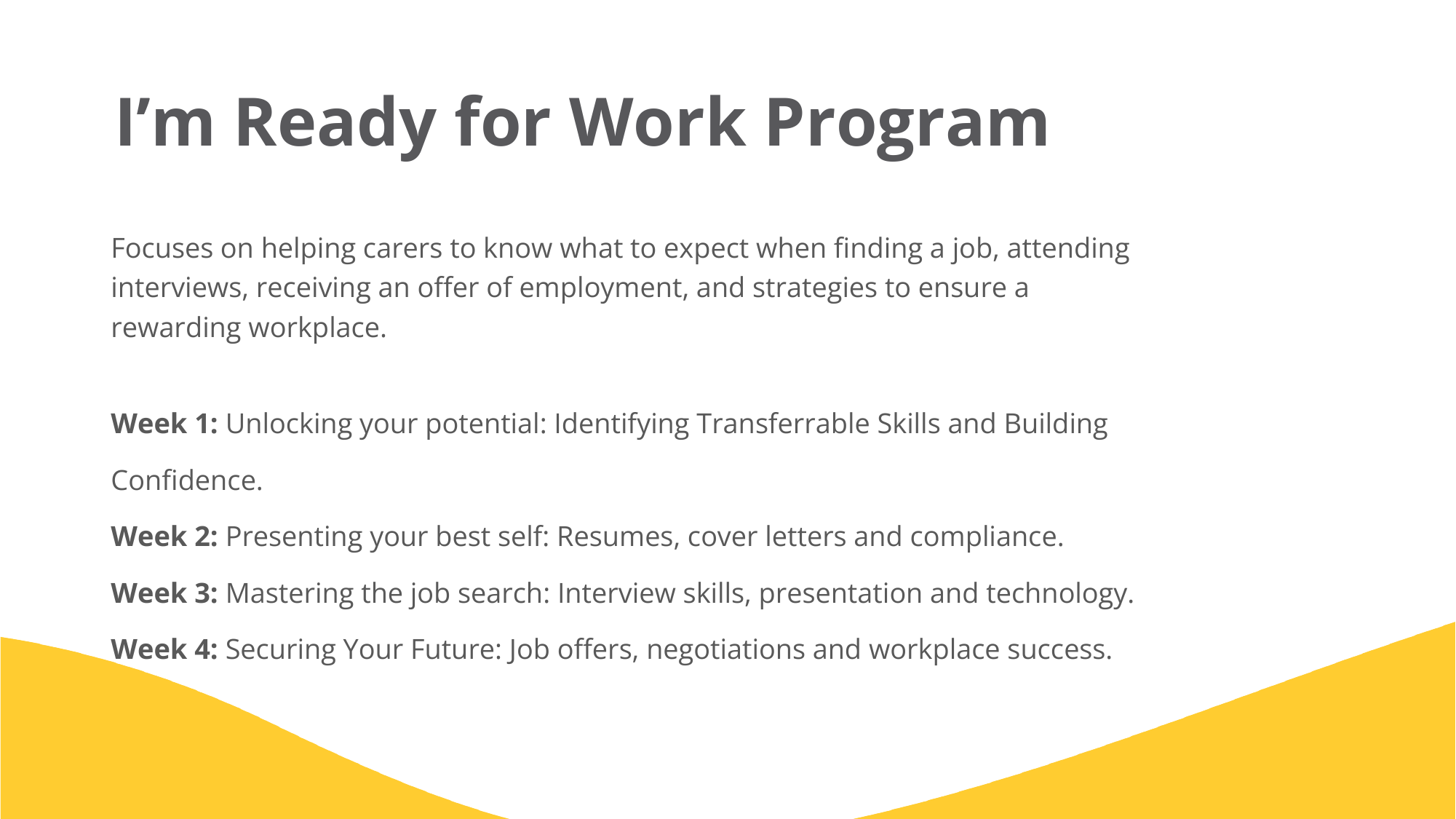

I’m Ready for Work Program
Focuses on helping carers to know what to expect when finding a job, attending interviews, receiving an offer of employment, and strategies to ensure a rewarding workplace.

Week 1: Unlocking your potential: Identifying Transferrable Skills and Building Confidence.
Week 2: Presenting your best self: Resumes, cover letters and compliance.
Week 3: Mastering the job search: Interview skills, presentation and technology.
Week 4: Securing Your Future: Job offers, negotiations and workplace success.